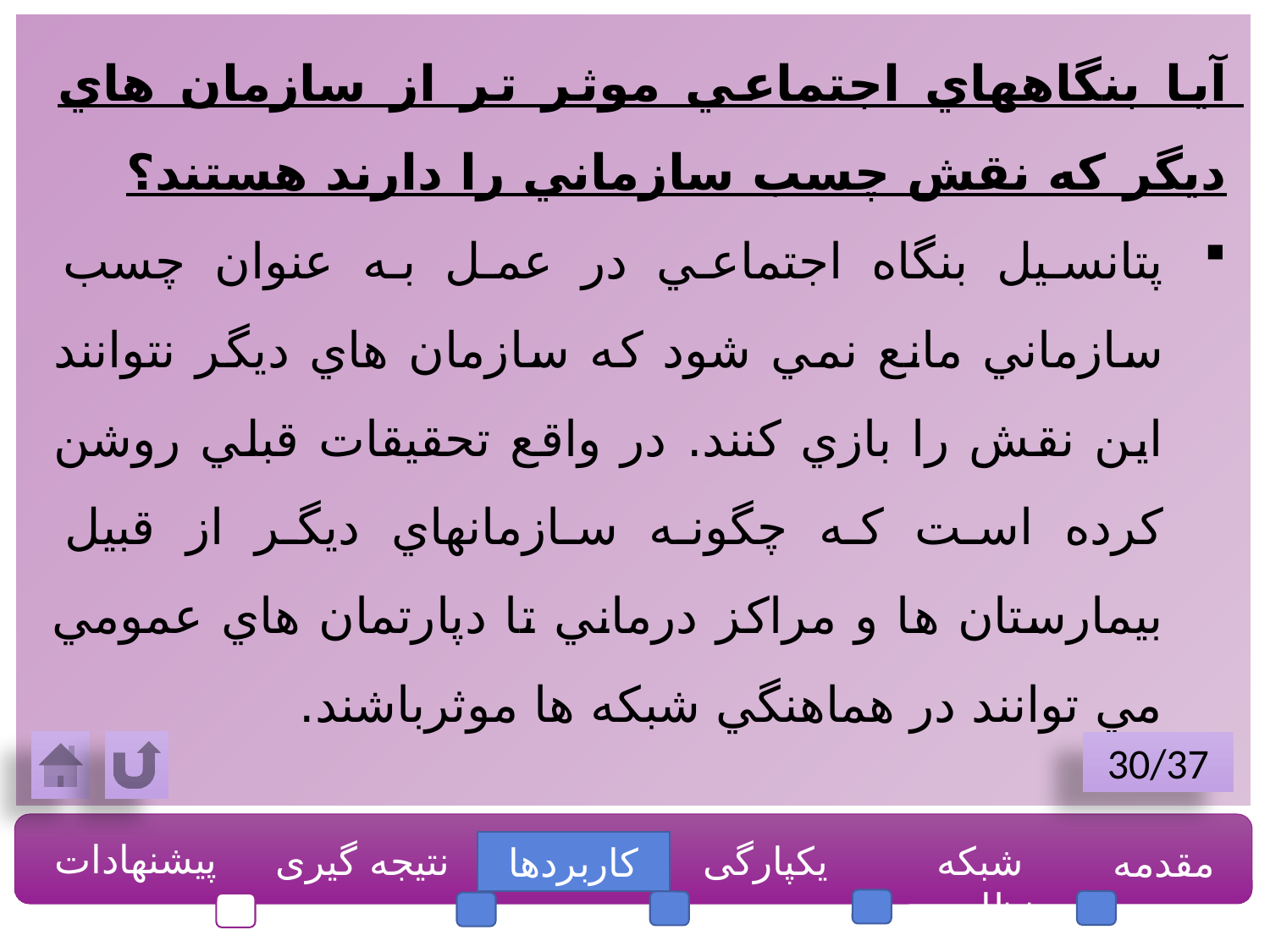

آيا بنگاههاي اجتماعي موثر تر از سازمان هاي ديگر كه نقش چسب سازماني را دارند هستند؟
پتانسيل بنگاه اجتماعي در عمل به عنوان چسب سازماني مانع نمي شود كه سازمان هاي ديگر نتوانند اين نقش را بازي كنند. در واقع تحقيقات قبلي روشن كرده است كه چگونه سازمانهاي ديگر از قبيل بيمارستان ها و مراكز درماني تا دپارتمان هاي عمومي مي توانند در هماهنگي شبكه ها موثرباشند.

30/37

پیشنهادات
نتیجه گیری
 یکپارگی
شبکه نظارت
مقدمه
کاربردها